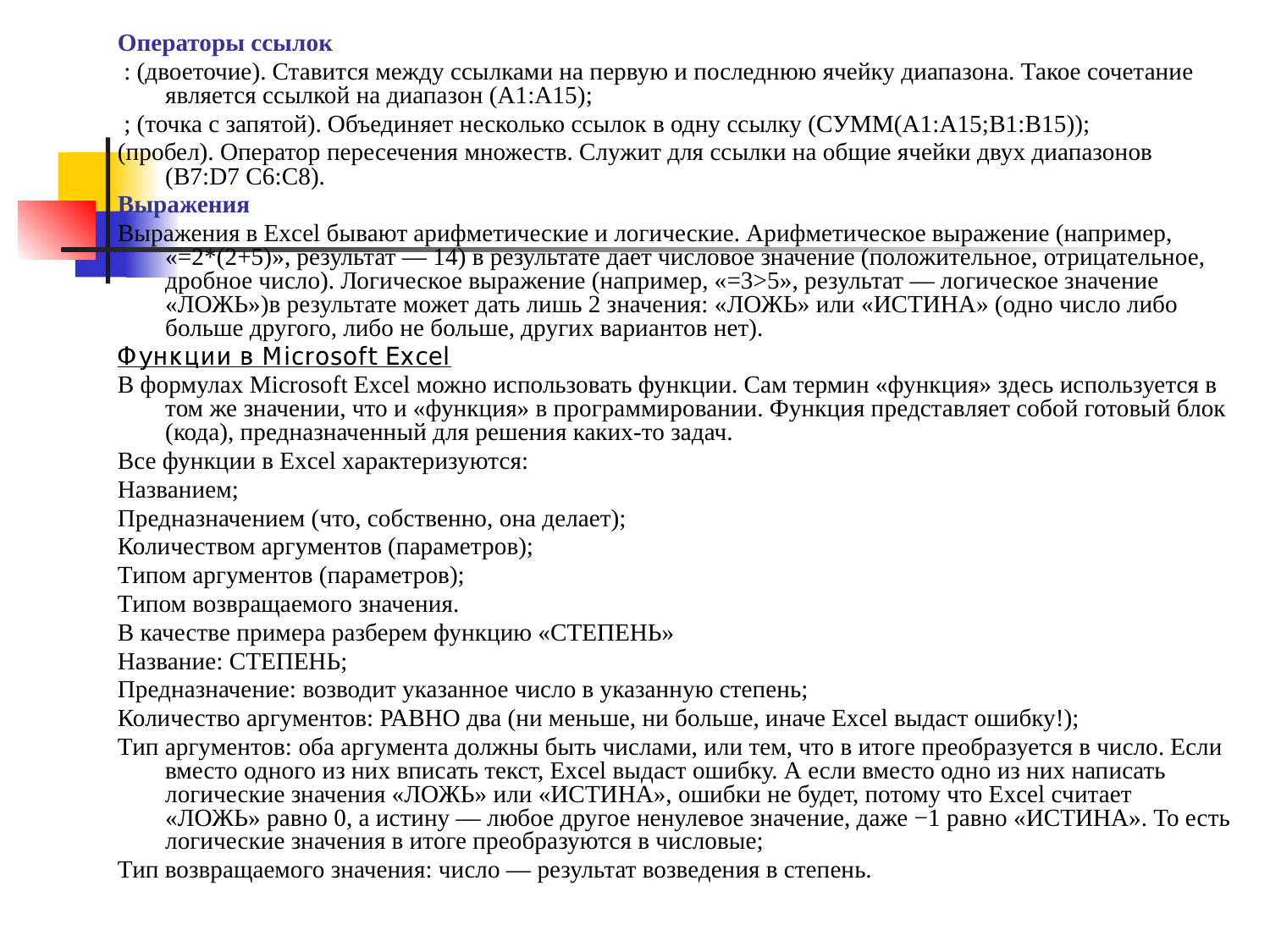

Операторы ссылок
 : (двоеточие). Ставится между ссылками на первую и последнюю ячейку диапазона. Такое сочетание является ссылкой на диапазон (A1:A15);
 ; (точка с запятой). Объединяет несколько ссылок в одну ссылку (СУММ(A1:A15;B1:B15));
(пробел). Оператор пересечения множеств. Служит для ссылки на общие ячейки двух диапазонов (B7:D7 C6:C8).
Выражения
Выражения в Excel бывают арифметические и логические. Арифметическое выражение (например, «=2*(2+5)», результат — 14) в результате дает числовое значение (положительное, отрицательное, дробное число). Логическое выражение (например, «=3>5», результат — логическое значение «ЛОЖЬ»)в результате может дать лишь 2 значения: «ЛОЖЬ» или «ИСТИНА» (одно число либо больше другого, либо не больше, других вариантов нет).
Функции в Microsoft Excel
В формулах Microsoft Excel можно использовать функции. Сам термин «функция» здесь используется в том же значении, что и «функция» в программировании. Функция представляет собой готовый блок (кода), предназначенный для решения каких-то задач.
Все функции в Excel характеризуются:
Названием;
Предназначением (что, собственно, она делает);
Количеством аргументов (параметров);
Типом аргументов (параметров);
Типом возвращаемого значения.
В качестве примера разберем функцию «СТЕПЕНЬ»
Название: СТЕПЕНЬ;
Предназначение: возводит указанное число в указанную степень;
Количество аргументов: РАВНО два (ни меньше, ни больше, иначе Excel выдаст ошибку!);
Тип аргументов: оба аргумента должны быть числами, или тем, что в итоге преобразуется в число. Если вместо одного из них вписать текст, Excel выдаст ошибку. А если вместо одно из них написать логические значения «ЛОЖЬ» или «ИСТИНА», ошибки не будет, потому что Excel считает «ЛОЖЬ» равно 0, а истину — любое другое ненулевое значение, даже −1 равно «ИСТИНА». То есть логические значения в итоге преобразуются в числовые;
Тип возвращаемого значения: число — результат возведения в степень.

#